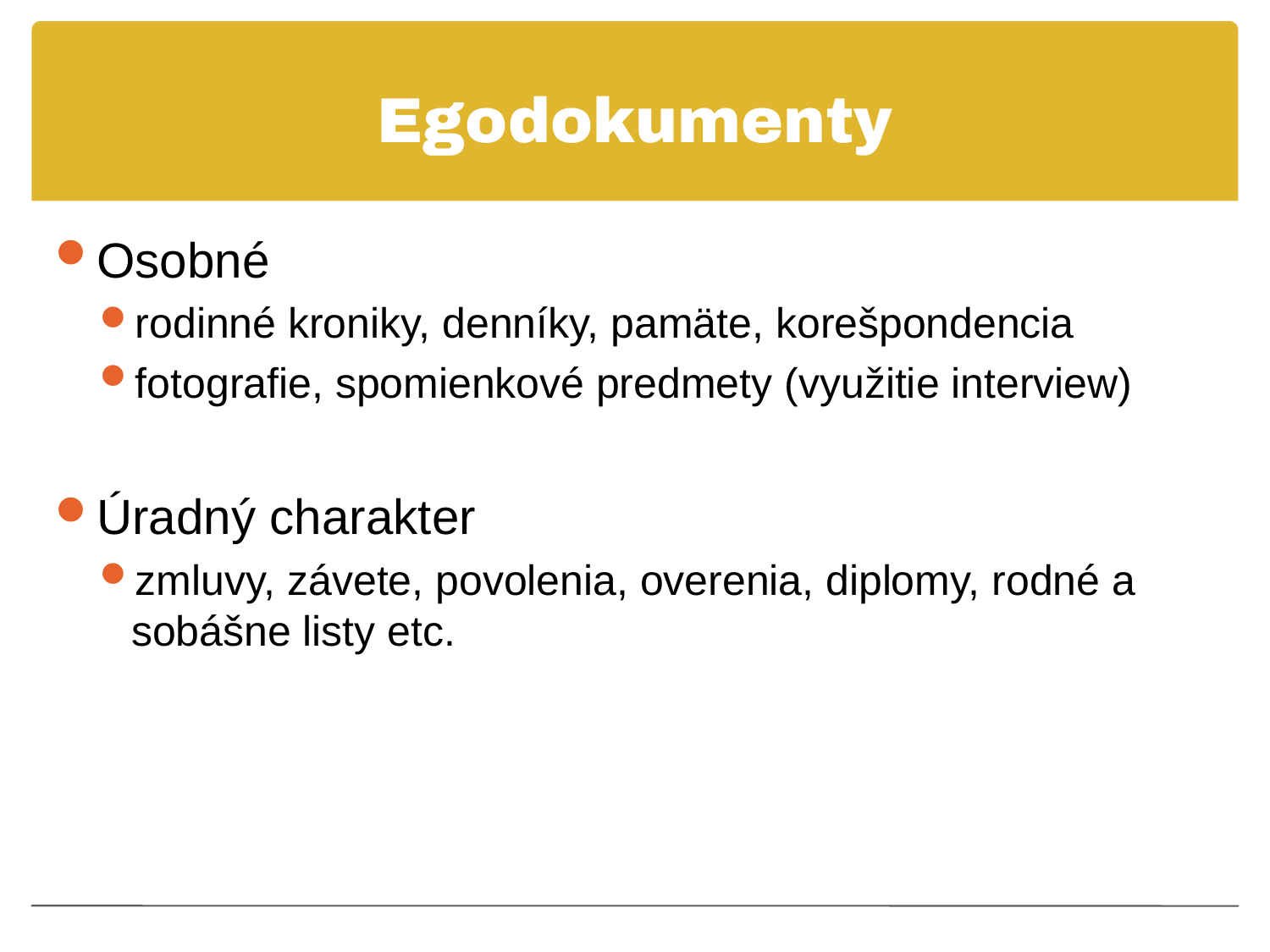

# Egodokumenty
Osobné
rodinné kroniky, denníky, pamäte, korešpondencia
fotografie, spomienkové predmety (využitie interview)

Úradný charakter
zmluvy, závete, povolenia, overenia, diplomy, rodné a sobášne listy etc.